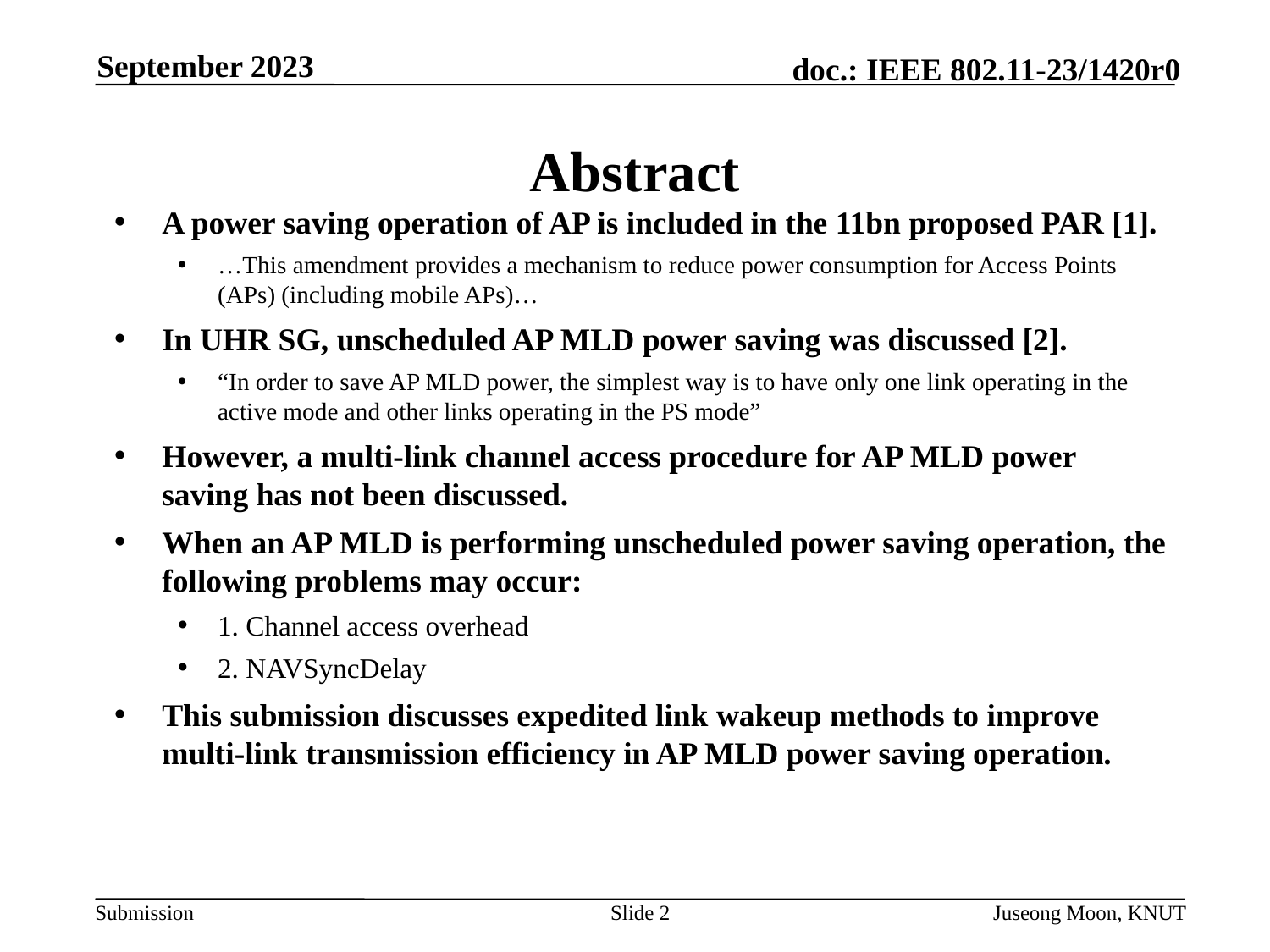

September 2023
# Abstract
A power saving operation of AP is included in the 11bn proposed PAR [1].
…This amendment provides a mechanism to reduce power consumption for Access Points (APs) (including mobile APs)…
In UHR SG, unscheduled AP MLD power saving was discussed [2].
“In order to save AP MLD power, the simplest way is to have only one link operating in the active mode and other links operating in the PS mode”
However, a multi-link channel access procedure for AP MLD power saving has not been discussed.
When an AP MLD is performing unscheduled power saving operation, the following problems may occur:
1. Channel access overhead
2. NAVSyncDelay
This submission discusses expedited link wakeup methods to improve multi-link transmission efficiency in AP MLD power saving operation.
Slide 2
Juseong Moon, KNUT